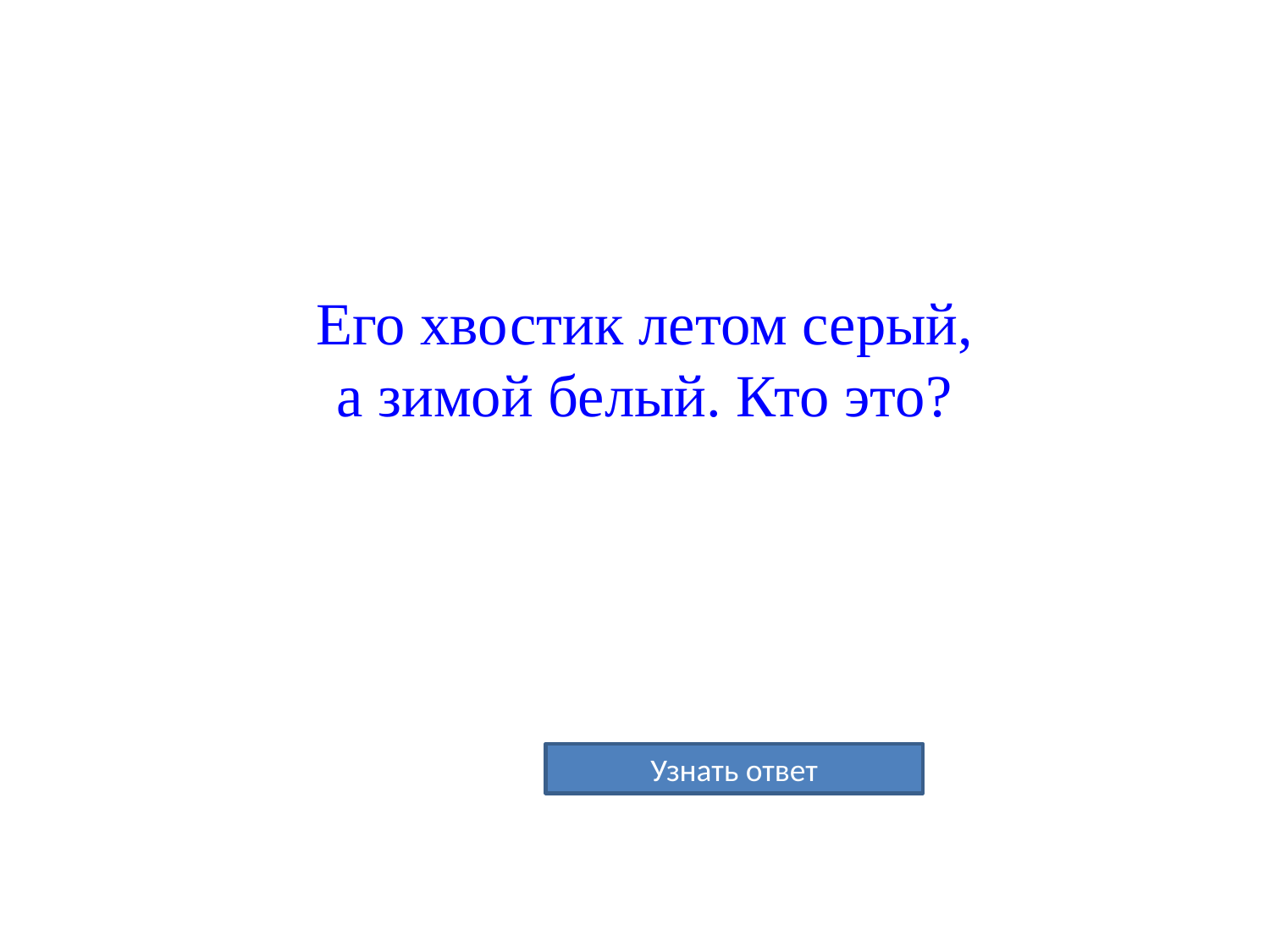

# Его хвостик летом серый, а зимой белый. Кто это?